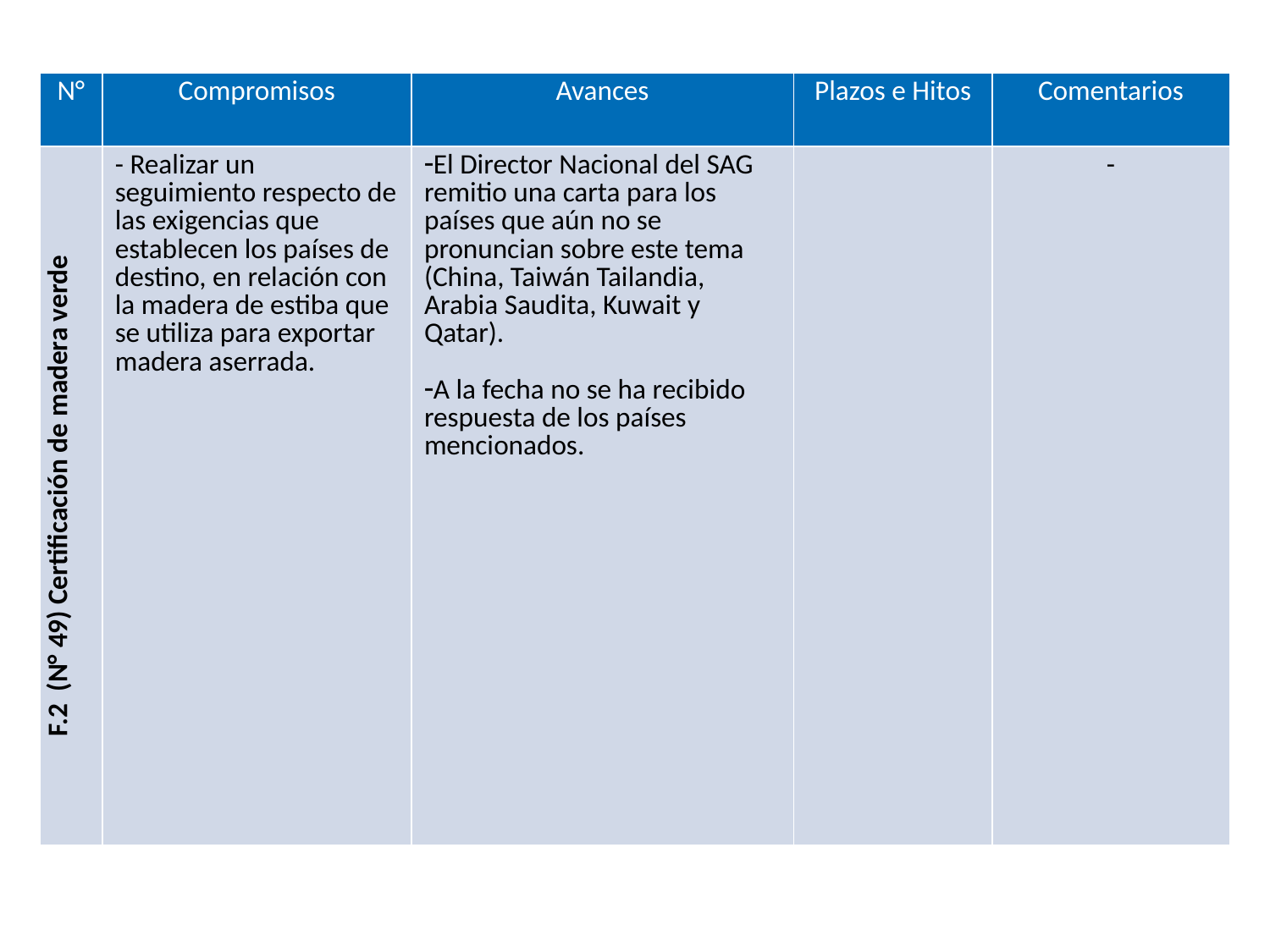

| N° | Compromisos | Avances | Plazos e Hitos | Comentarios |
| --- | --- | --- | --- | --- |
| F.2 (N° 49) Certificación de madera verde | - Realizar un seguimiento respecto de las exigencias que establecen los países de destino, en relación con la madera de estiba que se utiliza para exportar madera aserrada. | El Director Nacional del SAG remitio una carta para los países que aún no se pronuncian sobre este tema (China, Taiwán Tailandia, Arabia Saudita, Kuwait y Qatar). A la fecha no se ha recibido respuesta de los países mencionados. |  | - |